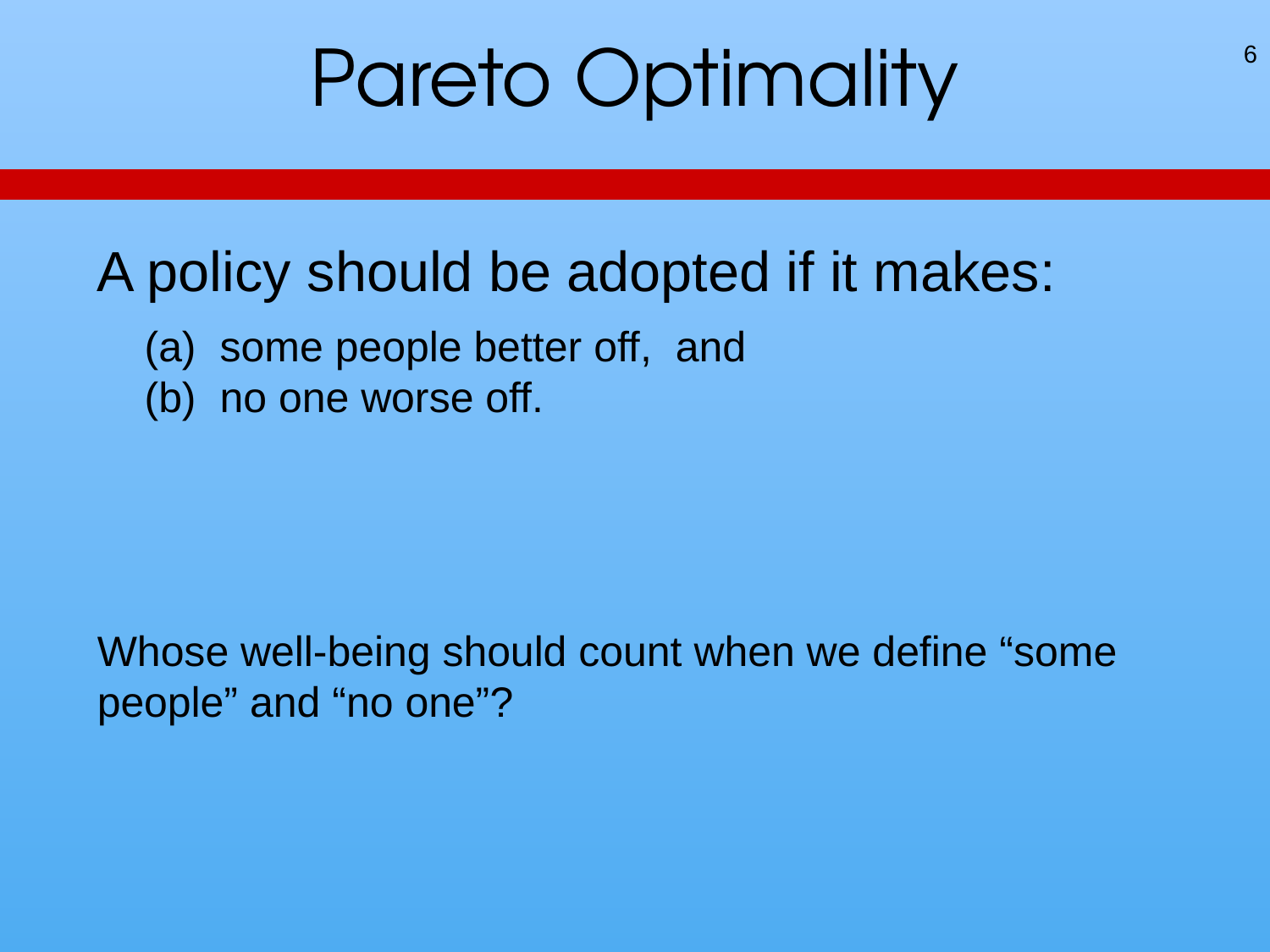

6
# Pareto Optimality

A policy should be adopted if it makes:

    (a)  some people better off,  and
    (b)  no one worse off.

Whose well-being should count when we define “some people” and “no one”?